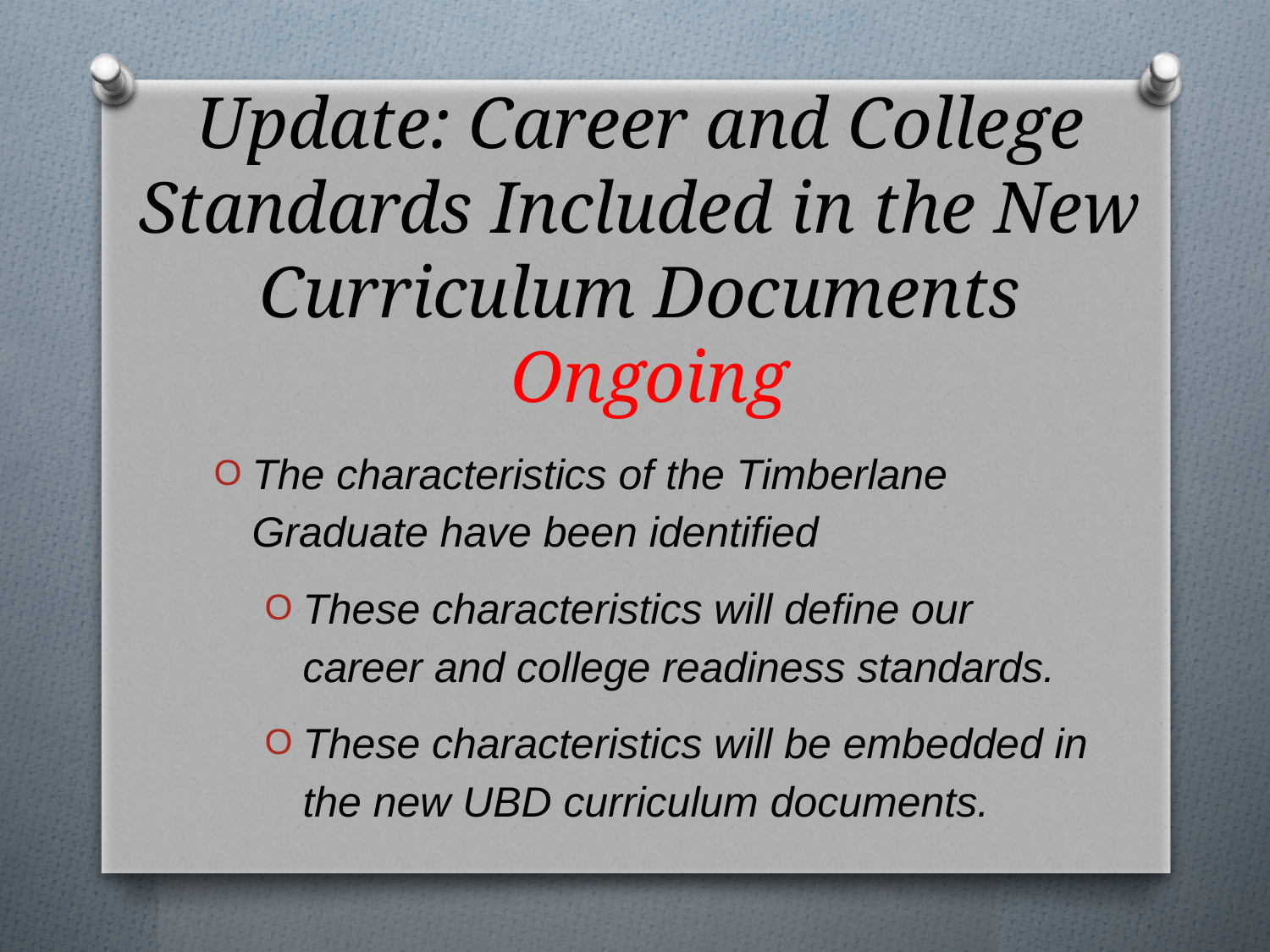

# Update: Career and College Standards Included in the New Curriculum Documents Ongoing
The characteristics of the Timberlane Graduate have been identified
These characteristics will define our career and college readiness standards.
These characteristics will be embedded in the new UBD curriculum documents.